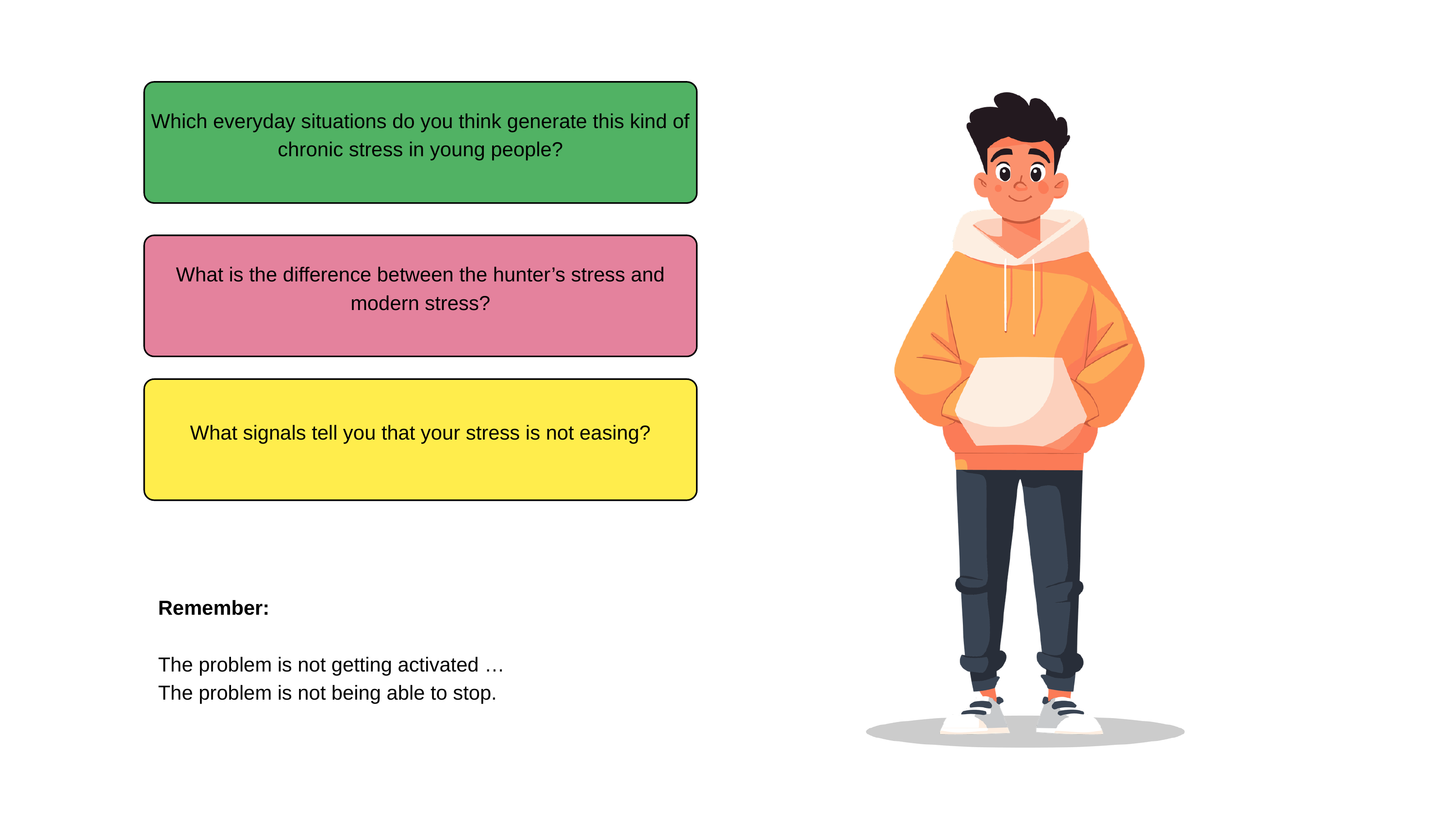

Which everyday situations do you think generate this kind of chronic stress in young people?

What is the difference between the hunter’s stress and modern stress?

What signals tell you that your stress is not easing?
Remember:

The problem is not getting activated …
The problem is not being able to stop.